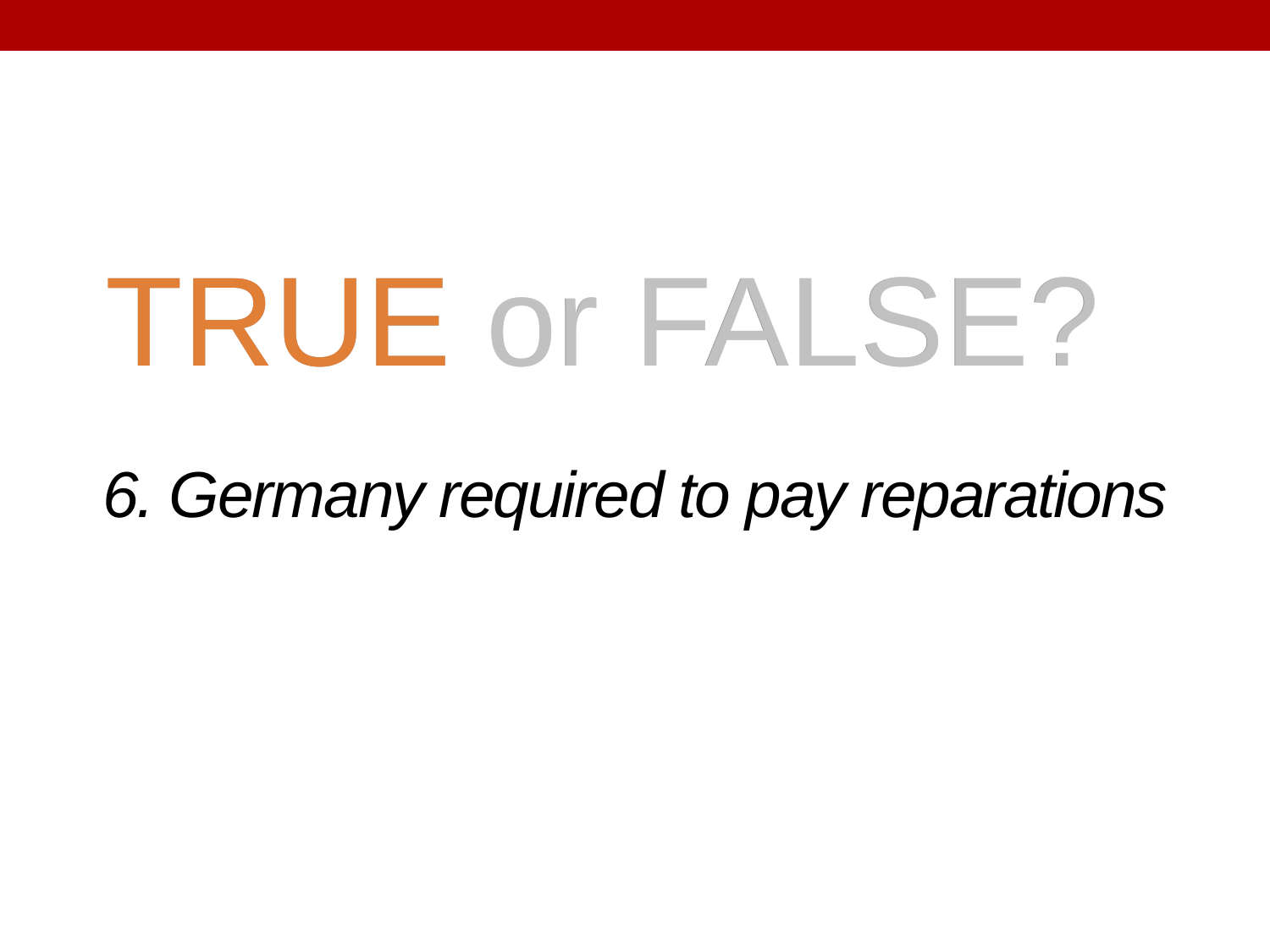

# 6. Germany required to pay reparations